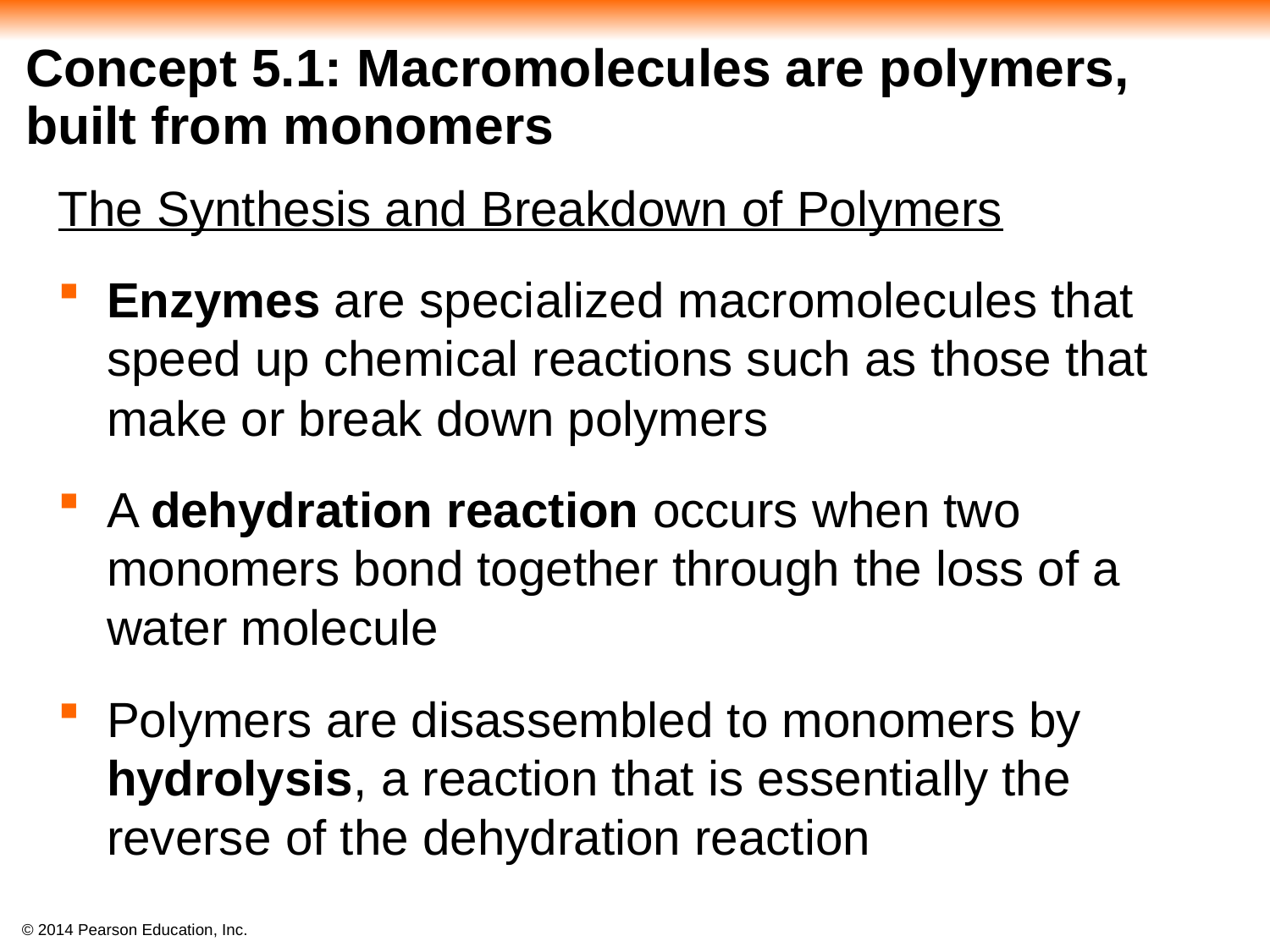

# Concept 5.1: Macromolecules are polymers, built from monomers
The Synthesis and Breakdown of Polymers
Enzymes are specialized macromolecules that speed up chemical reactions such as those that make or break down polymers
A dehydration reaction occurs when two monomers bond together through the loss of a water molecule
Polymers are disassembled to monomers by hydrolysis, a reaction that is essentially the reverse of the dehydration reaction